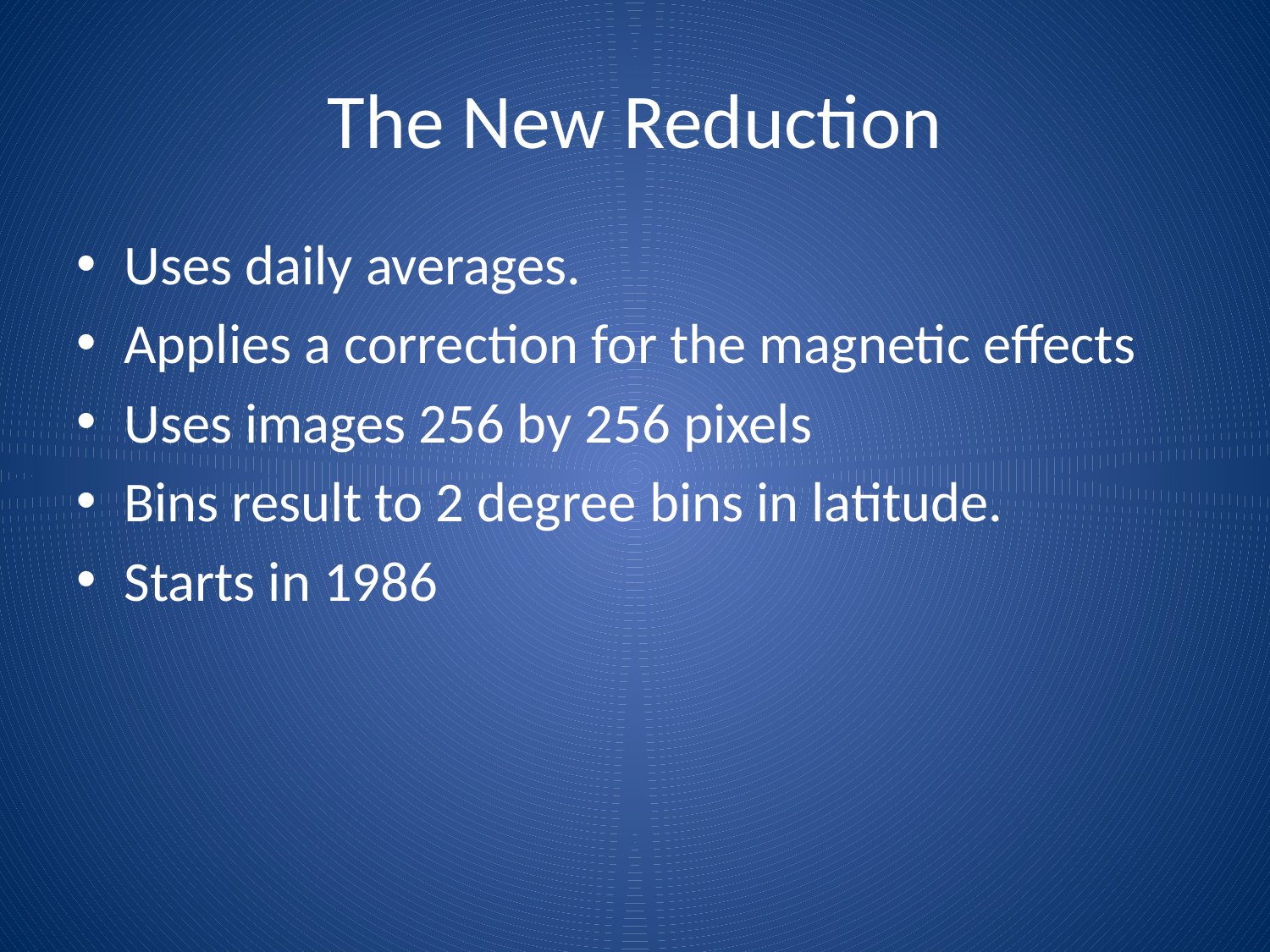

# The New Reduction
Uses daily averages.
Applies a correction for the magnetic effects
Uses images 256 by 256 pixels
Bins result to 2 degree bins in latitude.
Starts in 1986